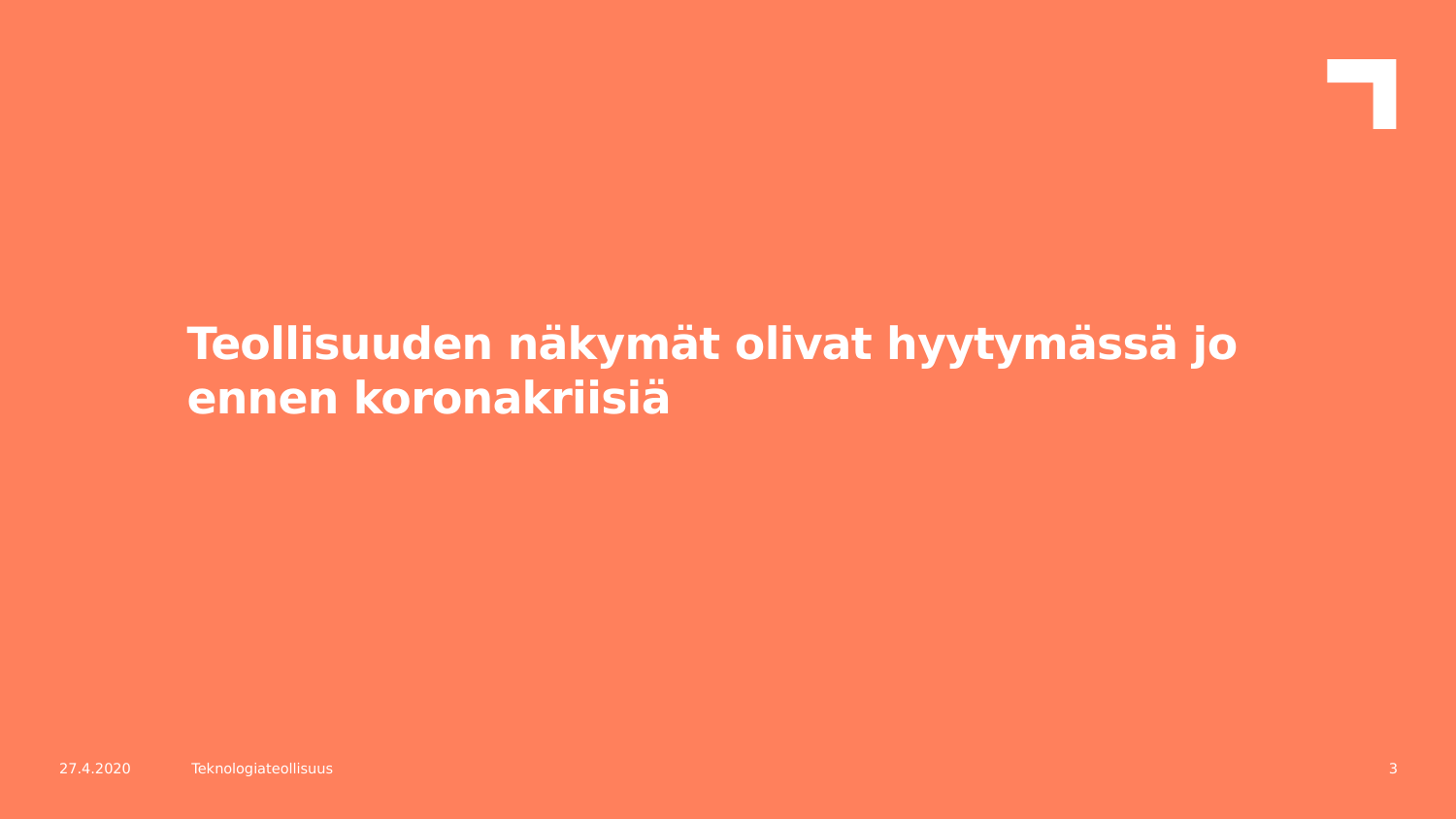

Teollisuuden näkymät olivat hyytymässä jo ennen koronakriisiä
27.4.2020
Teknologiateollisuus
3